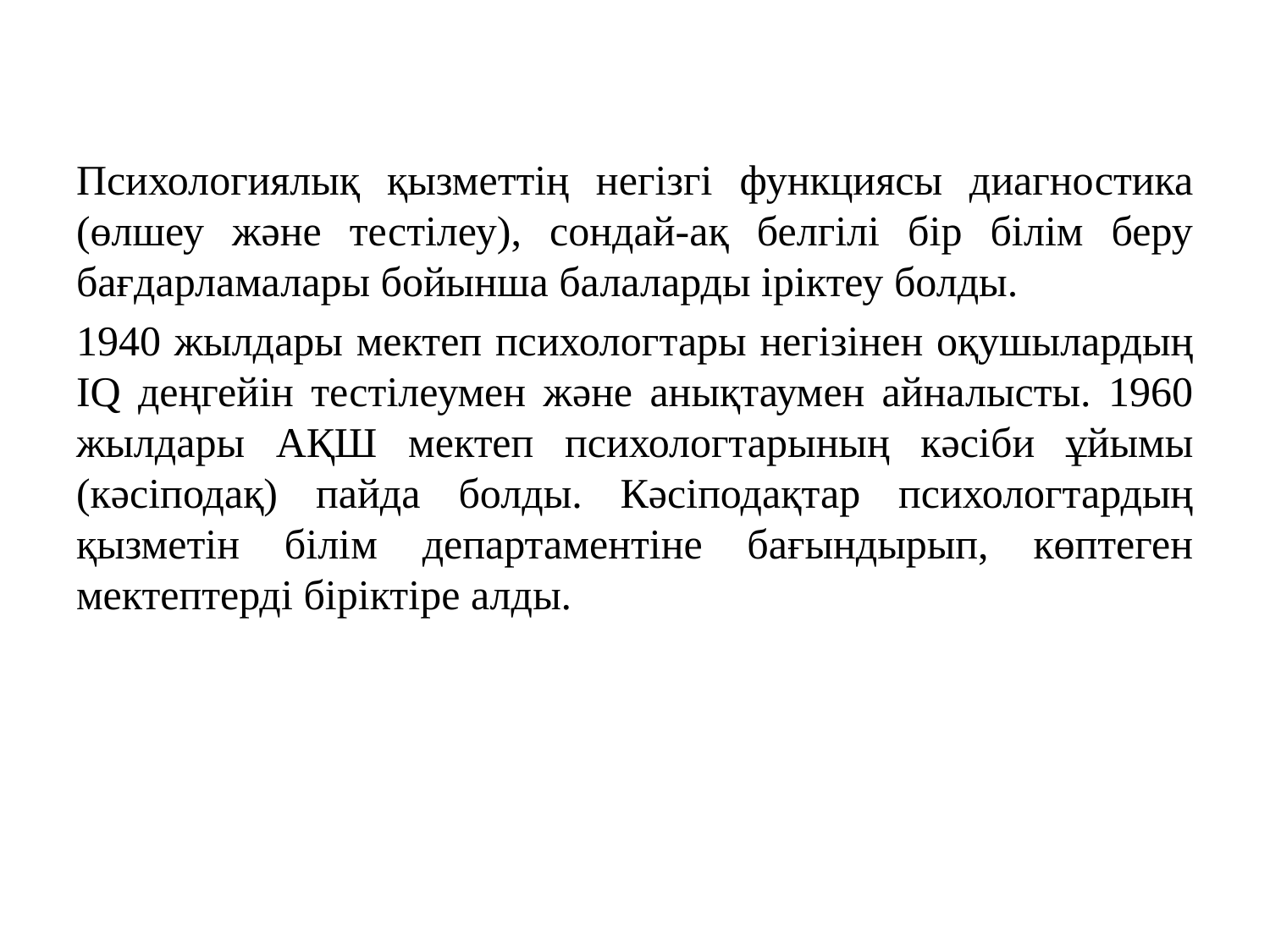

Психологиялық қызметтің негізгі функциясы диагностика (өлшеу және тестілеу), сондай-ақ белгілі бір білім беру бағдарламалары бойынша балаларды іріктеу болды.
1940 жылдары мектеп психологтары негізінен оқушылардың IQ деңгейін тестілеумен және анықтаумен айналысты. 1960 жылдары АҚШ мектеп психологтарының кәсіби ұйымы (кәсіподақ) пайда болды. Кәсіподақтар психологтардың қызметін білім департаментіне бағындырып, көптеген мектептерді біріктіре алды.